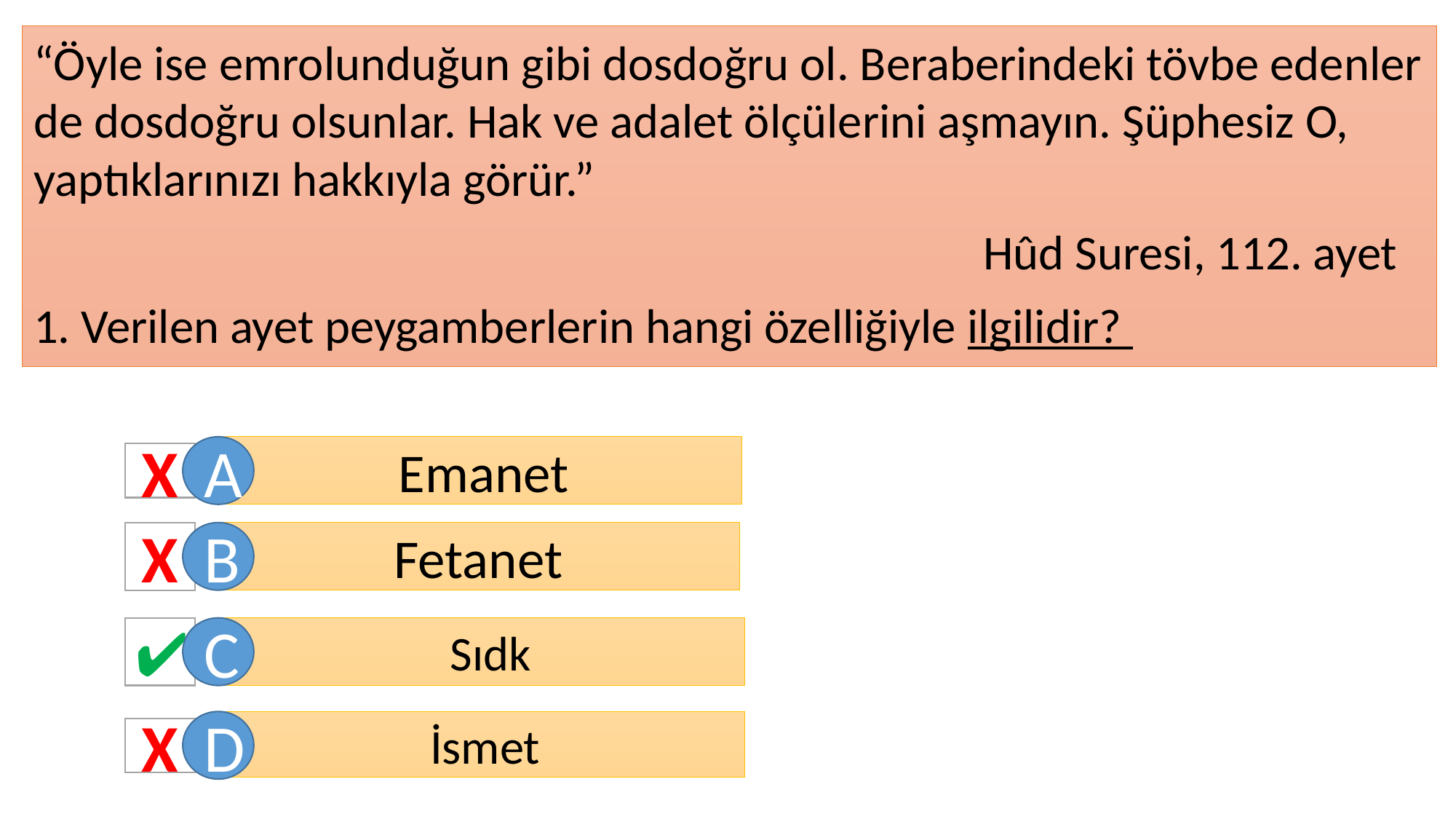

“Öyle ise emrolunduğun gibi dosdoğru ol. Beraberindeki tövbe edenler de dosdoğru olsunlar. Hak ve adalet ölçülerini aşmayın. Şüphesiz O, yaptıklarınızı hakkıyla görür.”
                                                                                       Hûd Suresi, 112. ayet
1. Verilen ayet peygamberlerin hangi özelliğiyle ilgilidir?
A
Emanet
X
X
B
Fetanet
✔
C
 Sıdk
D

İsmet

X